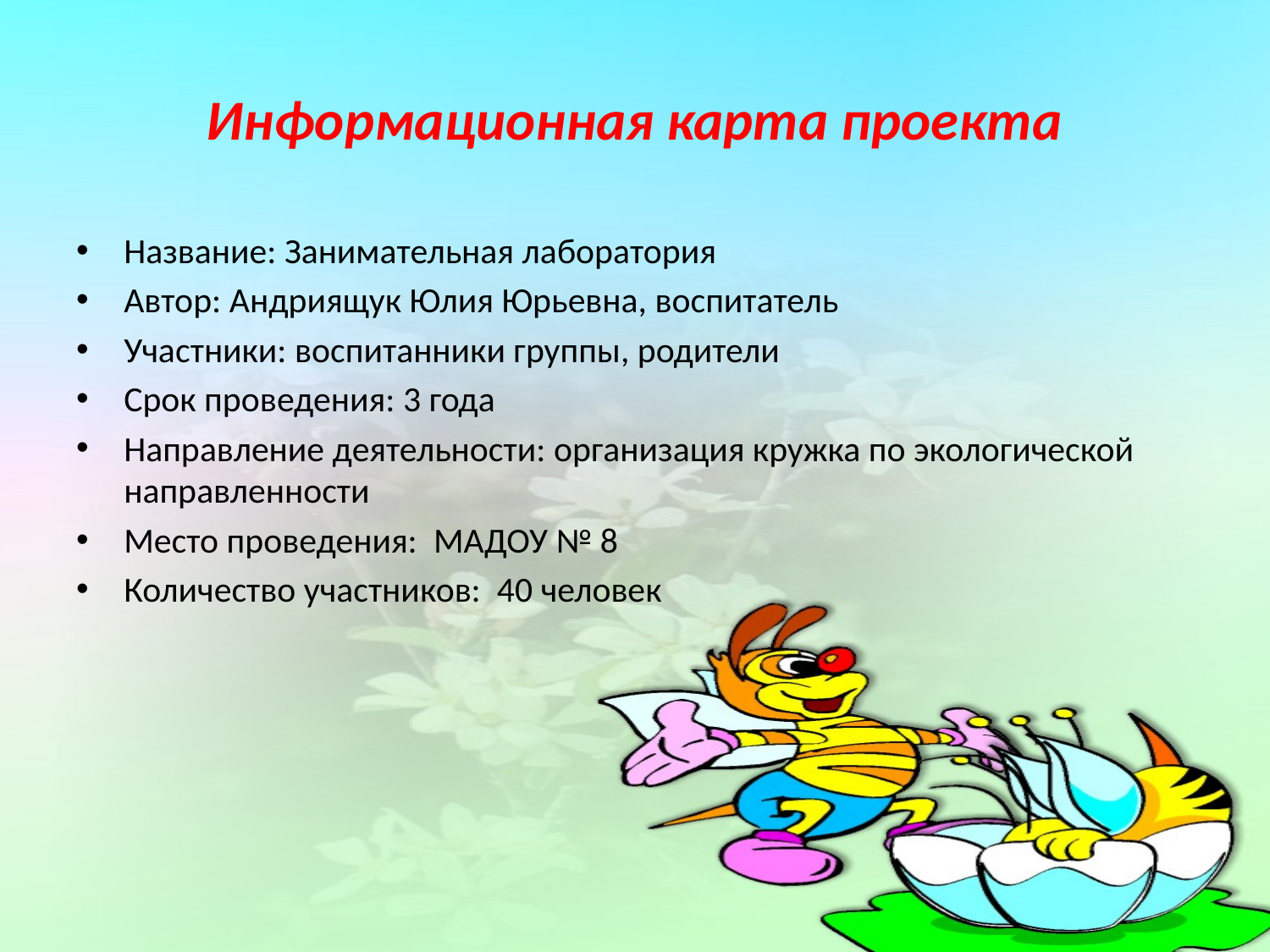

# Информационная карта проекта
Название: Занимательная лаборатория
Автор: Андриящук Юлия Юрьевна, воспитатель
Участники: воспитанники группы, родители
Срок проведения: 3 года
Направление деятельности: организация кружка по экологической направленности
Место проведения:  МАДОУ № 8
Количество участников:  40 человек